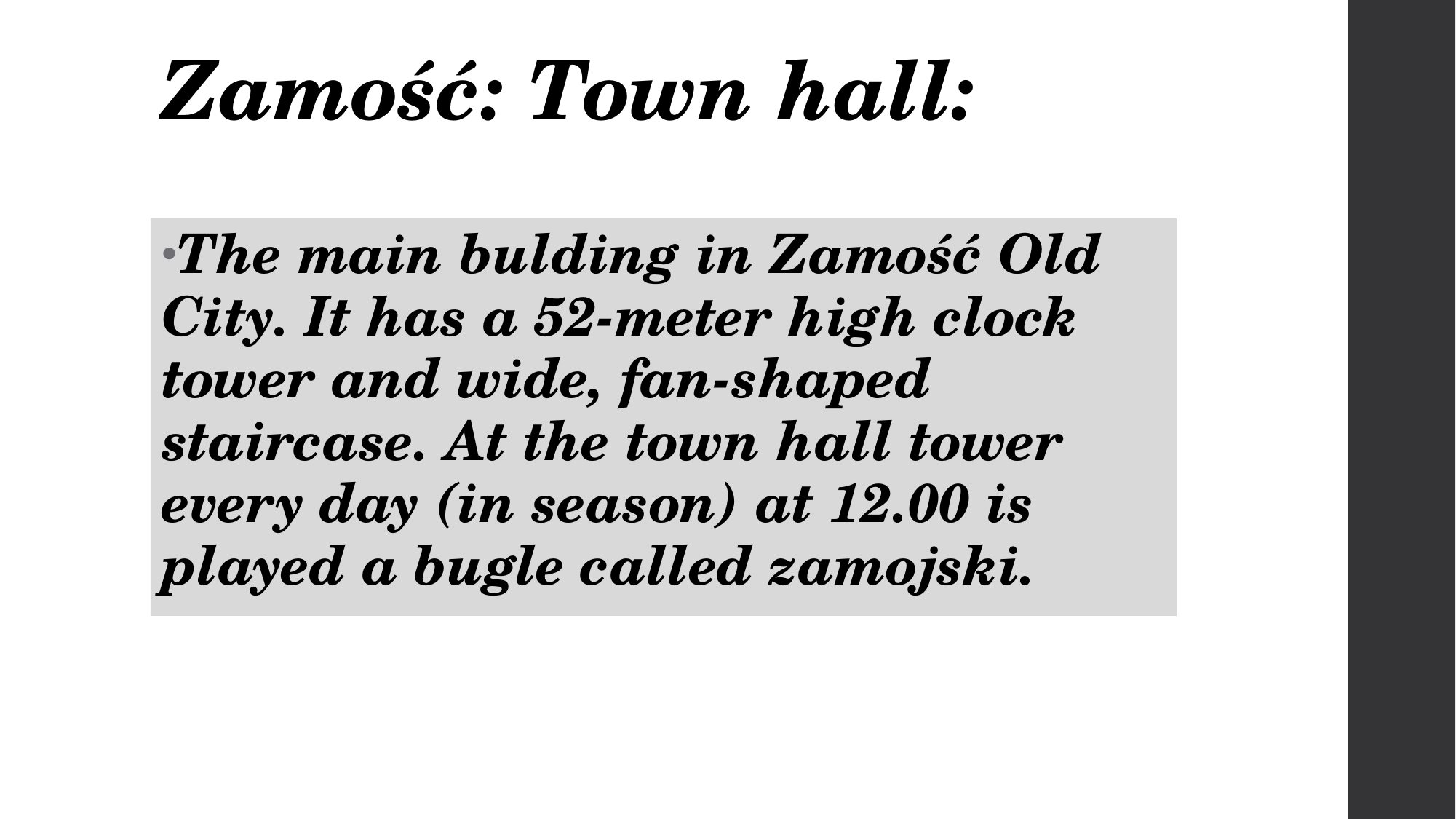

Zamość: Town hall:
The main bulding in Zamość Old City. It has a 52-meter high clock tower and wide, fan-shaped staircase. At the town hall tower every day (in season) at 12.00 is played a bugle called zamojski.